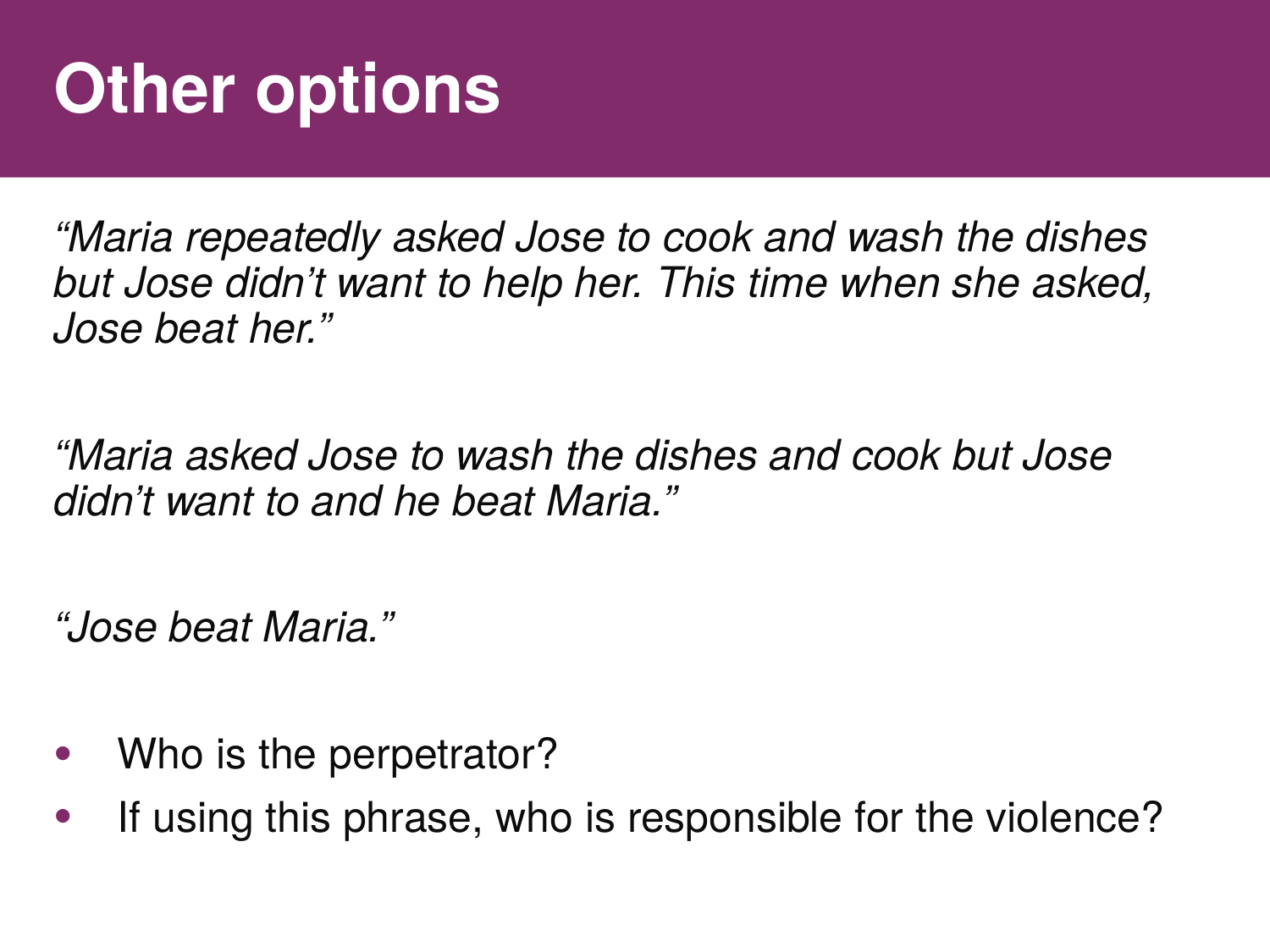

Other options
“Maria repeatedly asked Jose to cook and wash the dishes but Jose didn’t want to help her. This time when she asked, Jose beat her.”

“Maria asked Jose to wash the dishes and cook but Jose didn’t want to and he beat Maria.”

“Jose beat Maria.”

Who is the perpetrator?
If using this phrase, who is responsible for the violence?